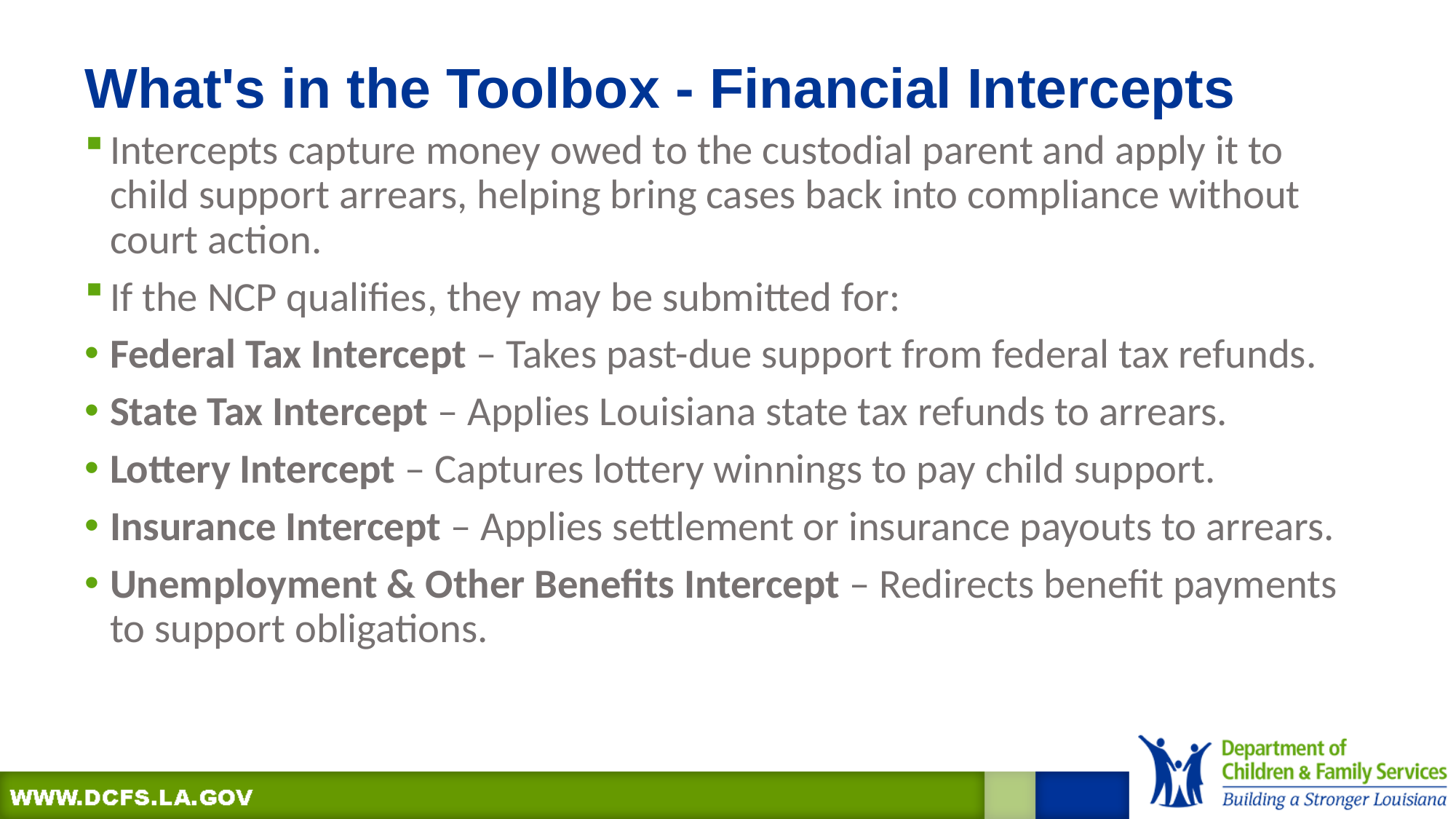

# What's in the Toolbox - Financial Intercepts

Intercepts capture money owed to the custodial parent and apply it to child support arrears, helping bring cases back into compliance without court action.
If the NCP qualifies, they may be submitted for:
Federal Tax Intercept – Takes past-due support from federal tax refunds.
State Tax Intercept – Applies Louisiana state tax refunds to arrears.
Lottery Intercept – Captures lottery winnings to pay child support.
Insurance Intercept – Applies settlement or insurance payouts to arrears.
Unemployment & Other Benefits Intercept – Redirects benefit payments to support obligations.